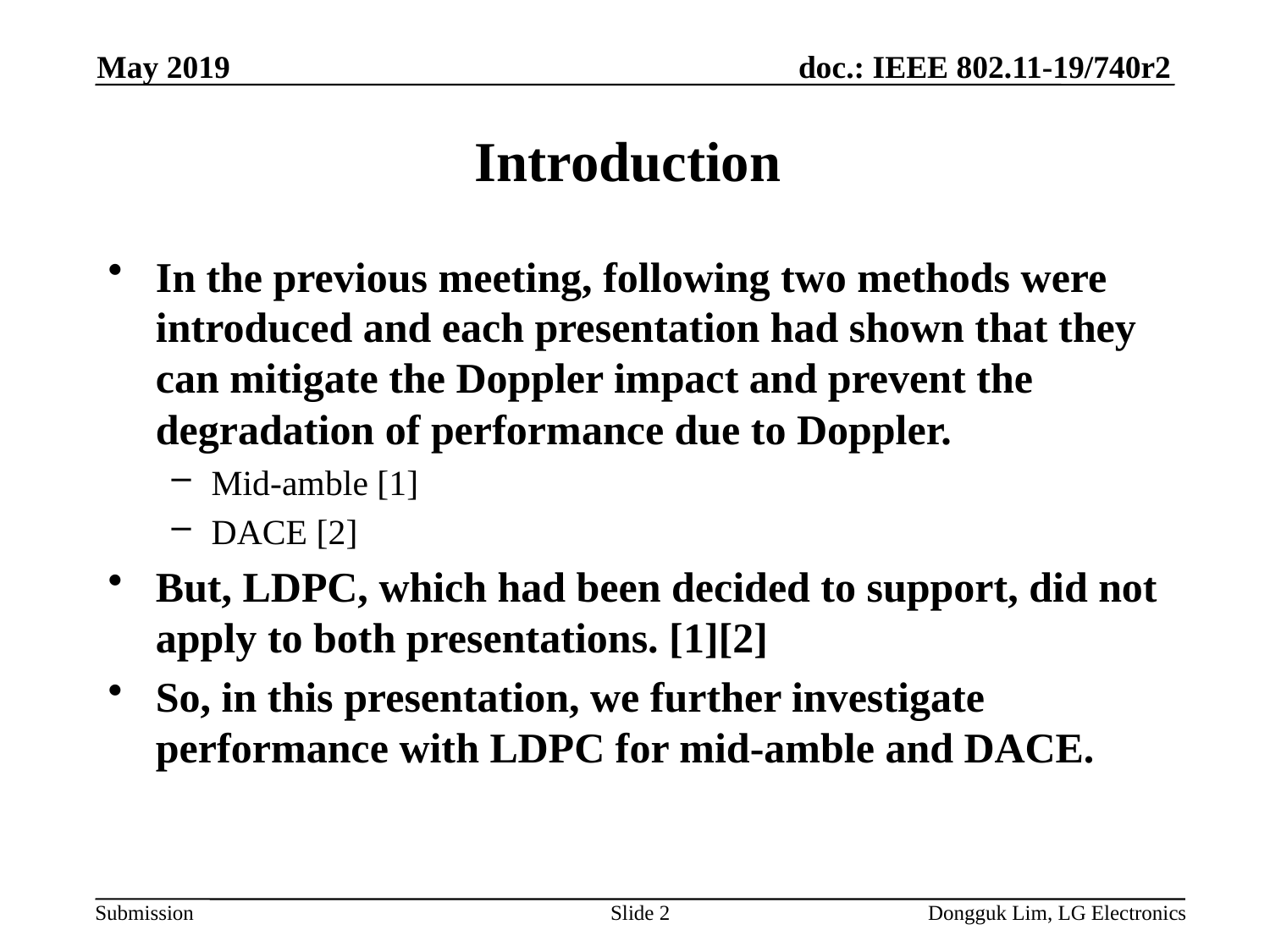

May 2019
# Introduction
In the previous meeting, following two methods were introduced and each presentation had shown that they can mitigate the Doppler impact and prevent the degradation of performance due to Doppler.
Mid-amble [1]
DACE [2]
But, LDPC, which had been decided to support, did not apply to both presentations. [1][2]
So, in this presentation, we further investigate performance with LDPC for mid-amble and DACE.
Slide 2
Dongguk Lim, LG Electronics